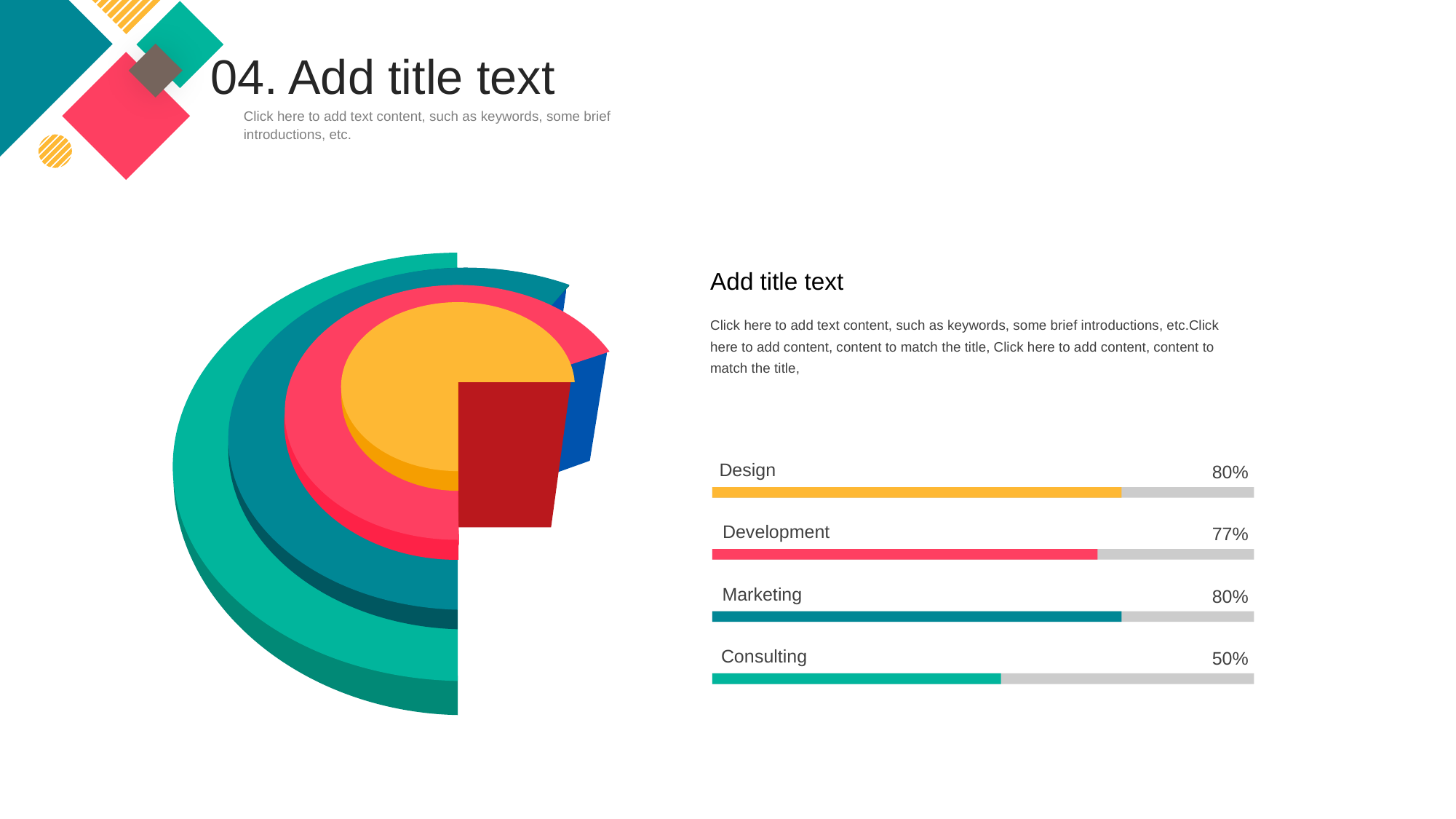

04. Add title text
Click here to add text content, such as keywords, some brief introductions, etc.

Add title text
Click here to add text content, such as keywords, some brief introductions, etc.Click here to add content, content to match the title, Click here to add content, content to match the title,
Design
80%

Development
77%

Marketing
80%

Consulting
50%